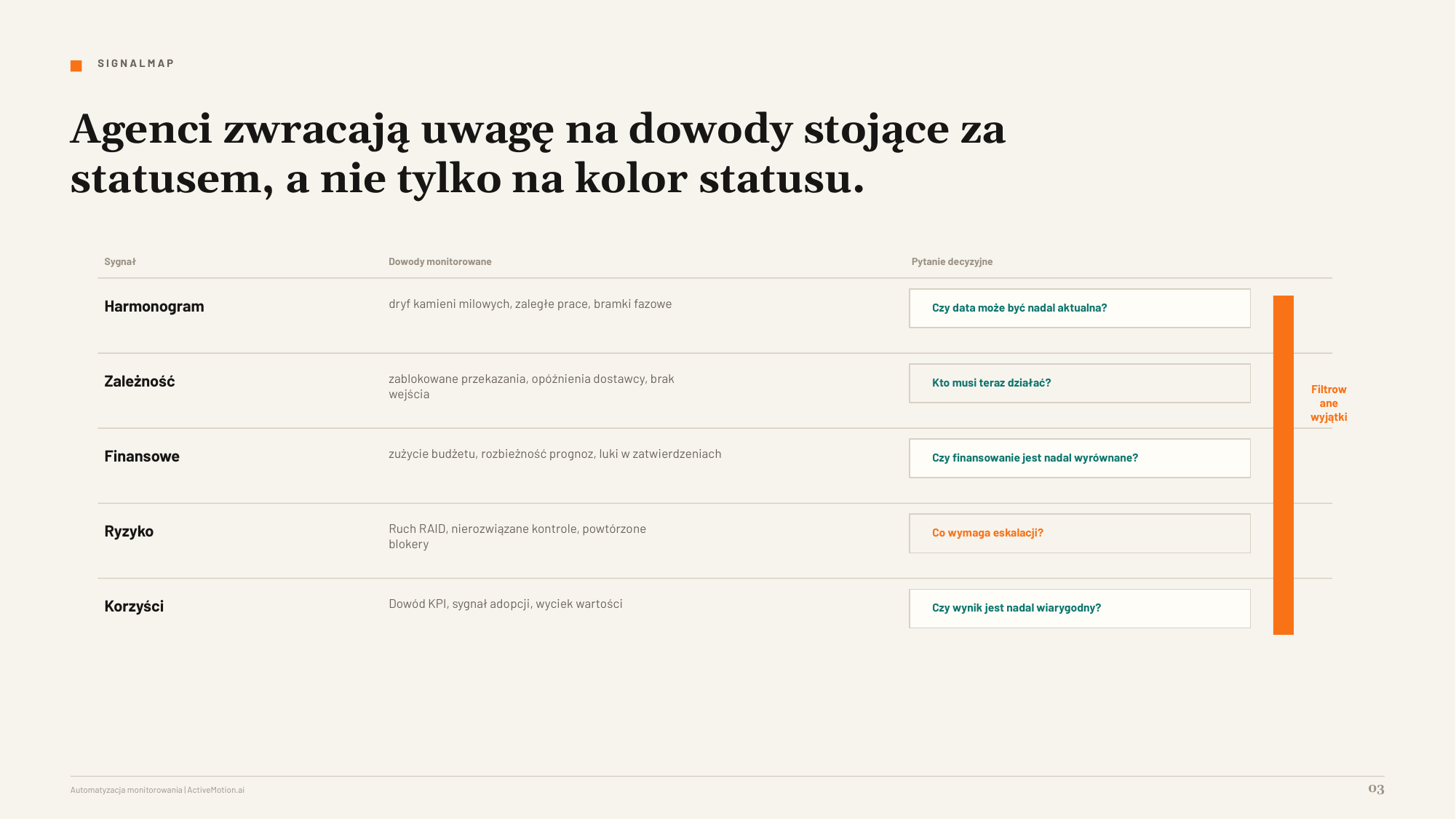

S I G N A L M A P

Agenci zwracają uwagę na dowody stojące za statusem, a nie tylko na kolor statusu.
Sygnał
Dowody monitorowane
Pytanie decyzyjne

Harmonogram
dryf kamieni milowych, zaległe prace, bramki fazowe

Czy data może być nadal aktualna?

Zależność
zablokowane przekazania, opóźnienia dostawcy, brak
wejścia
Kto musi teraz działać?
Filtrowane wyjątki

Finansowe
zużycie budżetu, rozbieżność prognoz, luki w zatwierdzeniach
Czy finansowanie jest nadal wyrównane?

Ryzyko
Ruch RAID, nierozwiązane kontrole, powtórzone
blokery
Co wymaga eskalacji?

Korzyści
Dowód KPI, sygnał adopcji, wyciek wartości
Czy wynik jest nadal wiarygodny?

03
Automatyzacja monitorowania | ActiveMotion.ai